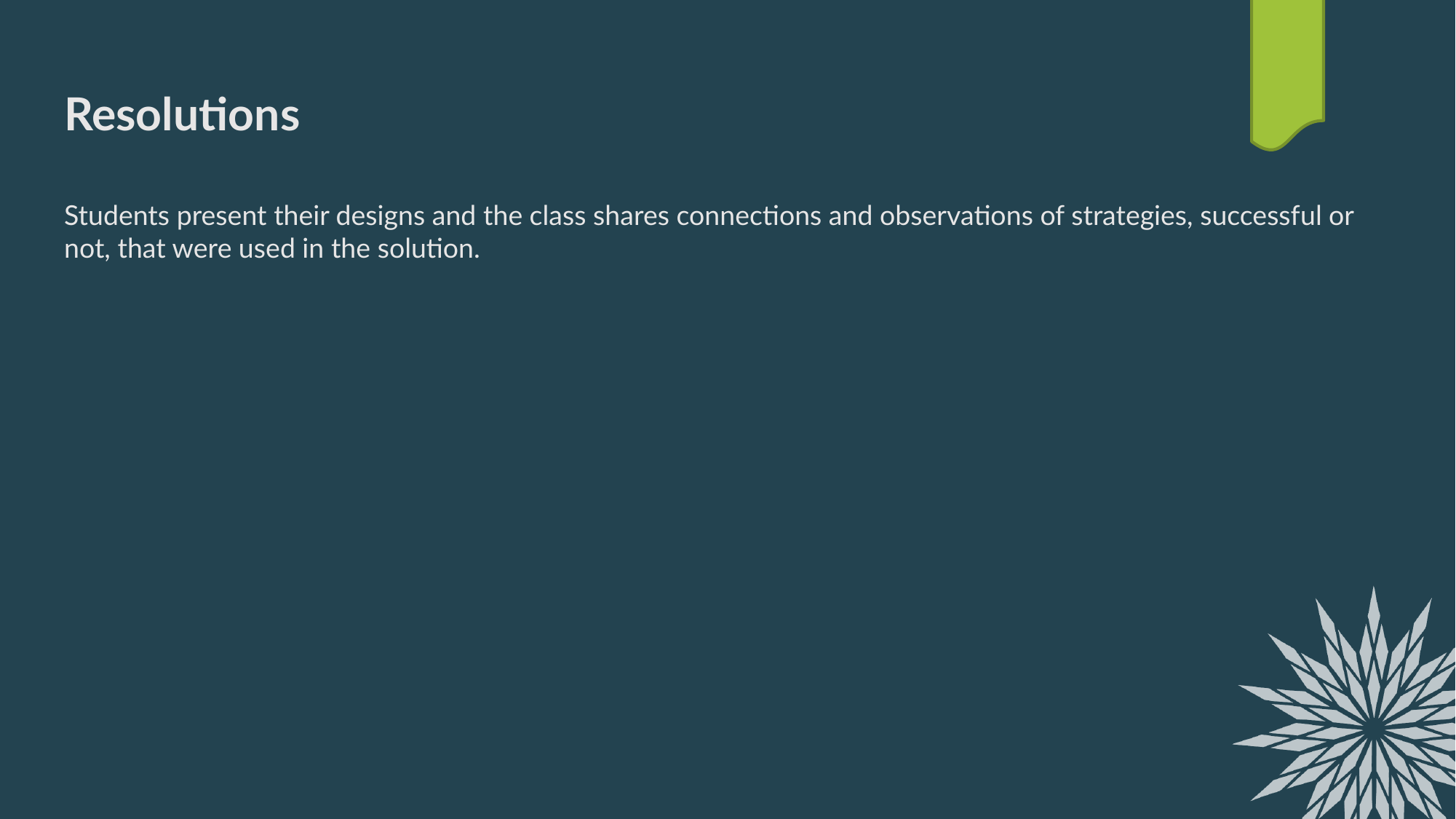

# Resolutions
Students present their designs and the class shares connections and observations of strategies, successful or not, that were used in the solution.